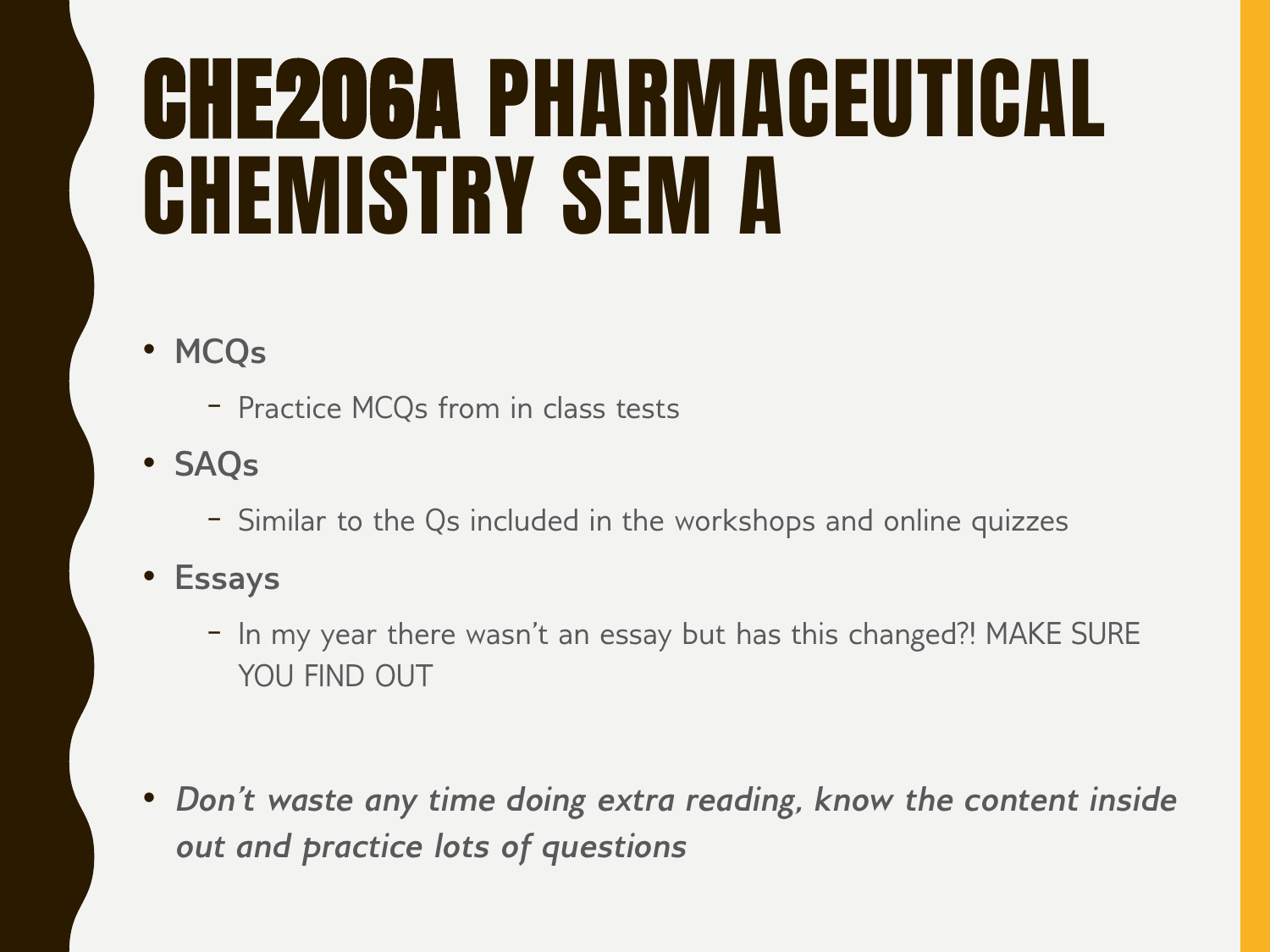

# CHE206A Pharmaceutical Chemistry Sem A
MCQs
Practice MCQs from in class tests
SAQs
Similar to the Qs included in the workshops and online quizzes
Essays
In my year there wasn’t an essay but has this changed?! MAKE SURE YOU FIND OUT

Don’t waste any time doing extra reading, know the content inside out and practice lots of questions